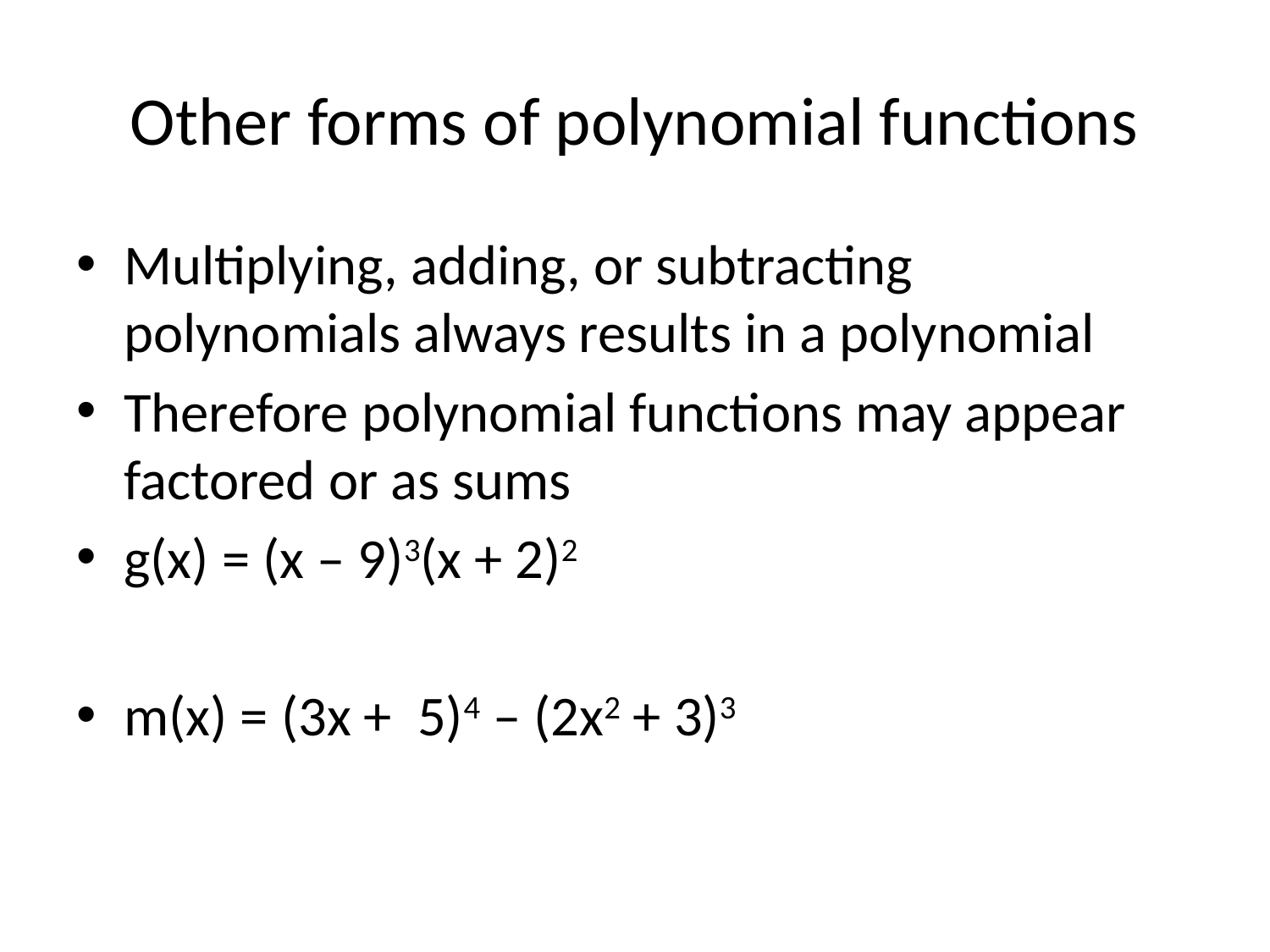

# Other forms of polynomial functions
Multiplying, adding, or subtracting polynomials always results in a polynomial
Therefore polynomial functions may appear factored or as sums
g(x) = (x – 9)3(x + 2)2

m(x) = (3x +  5)4 – (2x2 + 3)3